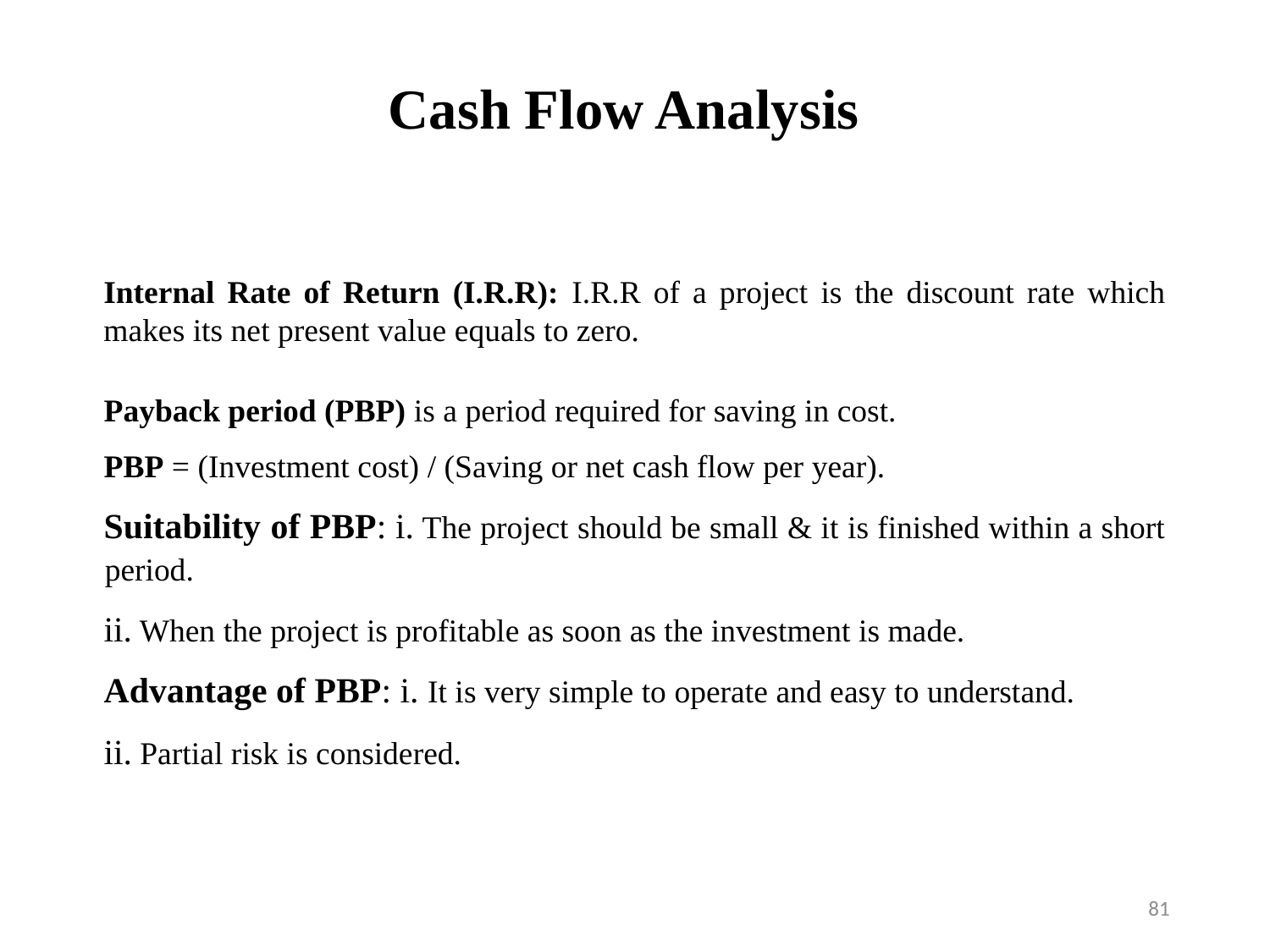

Cash Flow Analysis
Internal Rate of Return (I.R.R): I.R.R of a project is the discount rate which makes its net present value equals to zero.

Payback period (PBP) is a period required for saving in cost.
PBP = (Investment cost) / (Saving or net cash flow per year).
Suitability of PBP: i. The project should be small & it is finished within a short period.
ii. When the project is profitable as soon as the investment is made.
Advantage of PBP: i. It is very simple to operate and easy to understand.
ii. Partial risk is considered.
81